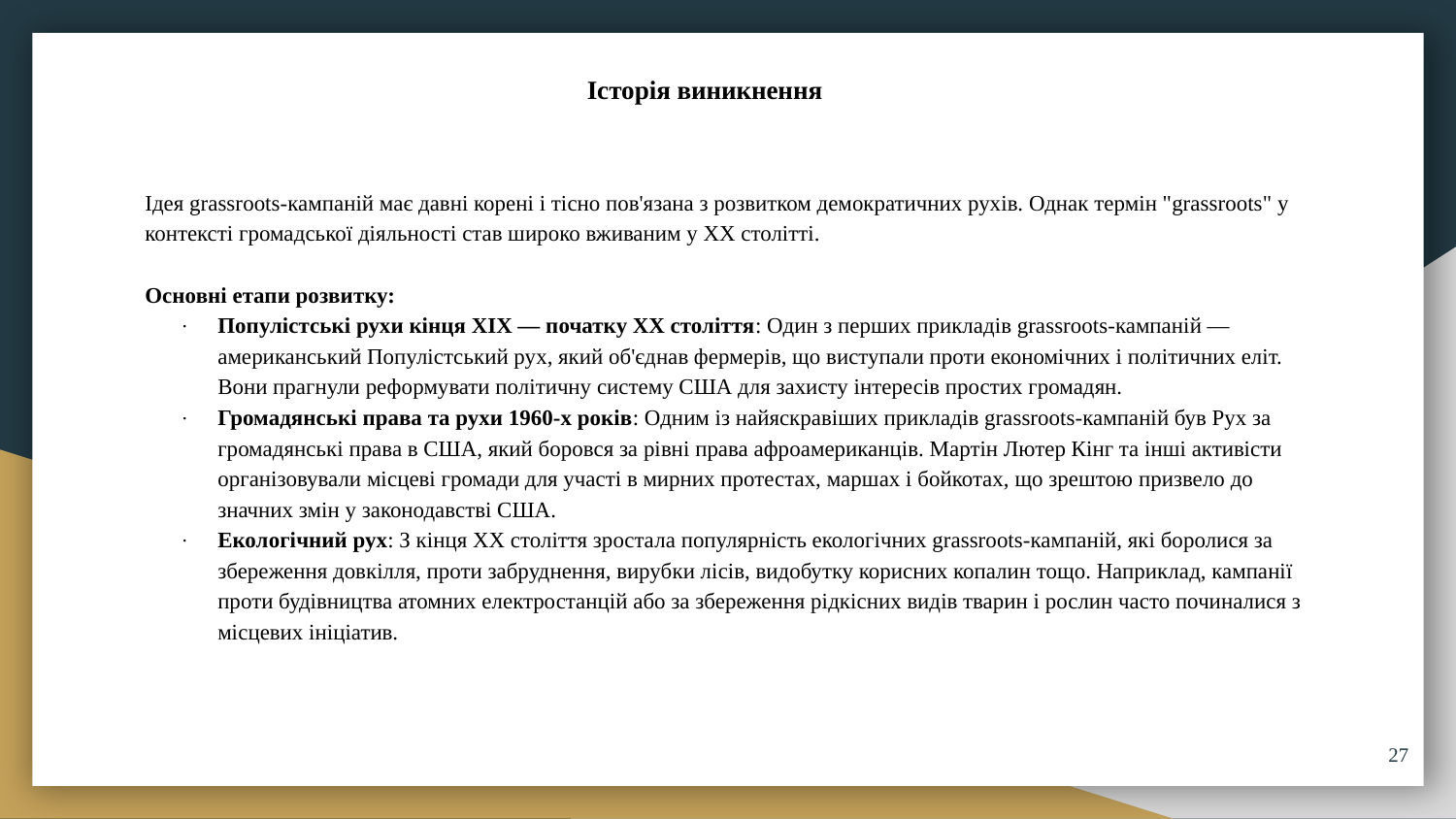

# Історія виникнення
Ідея grassroots-кампаній має давні корені і тісно пов'язана з розвитком демократичних рухів. Однак термін "grassroots" у контексті громадської діяльності став широко вживаним у XX столітті.

Основні етапи розвитку:
·   	Популістські рухи кінця XIX — початку XX століття: Один з перших прикладів grassroots-кампаній — американський Популістський рух, який об'єднав фермерів, що виступали проти економічних і політичних еліт. Вони прагнули реформувати політичну систему США для захисту інтересів простих громадян.
·   	Громадянські права та рухи 1960-х років: Одним із найяскравіших прикладів grassroots-кампаній був Рух за громадянські права в США, який боровся за рівні права афроамериканців. Мартін Лютер Кінг та інші активісти організовували місцеві громади для участі в мирних протестах, маршах і бойкотах, що зрештою призвело до значних змін у законодавстві США.
·   	Екологічний рух: З кінця XX століття зростала популярність екологічних grassroots-кампаній, які боролися за збереження довкілля, проти забруднення, вирубки лісів, видобутку корисних копалин тощо. Наприклад, кампанії проти будівництва атомних електростанцій або за збереження рідкісних видів тварин і рослин часто починалися з місцевих ініціатив.
27